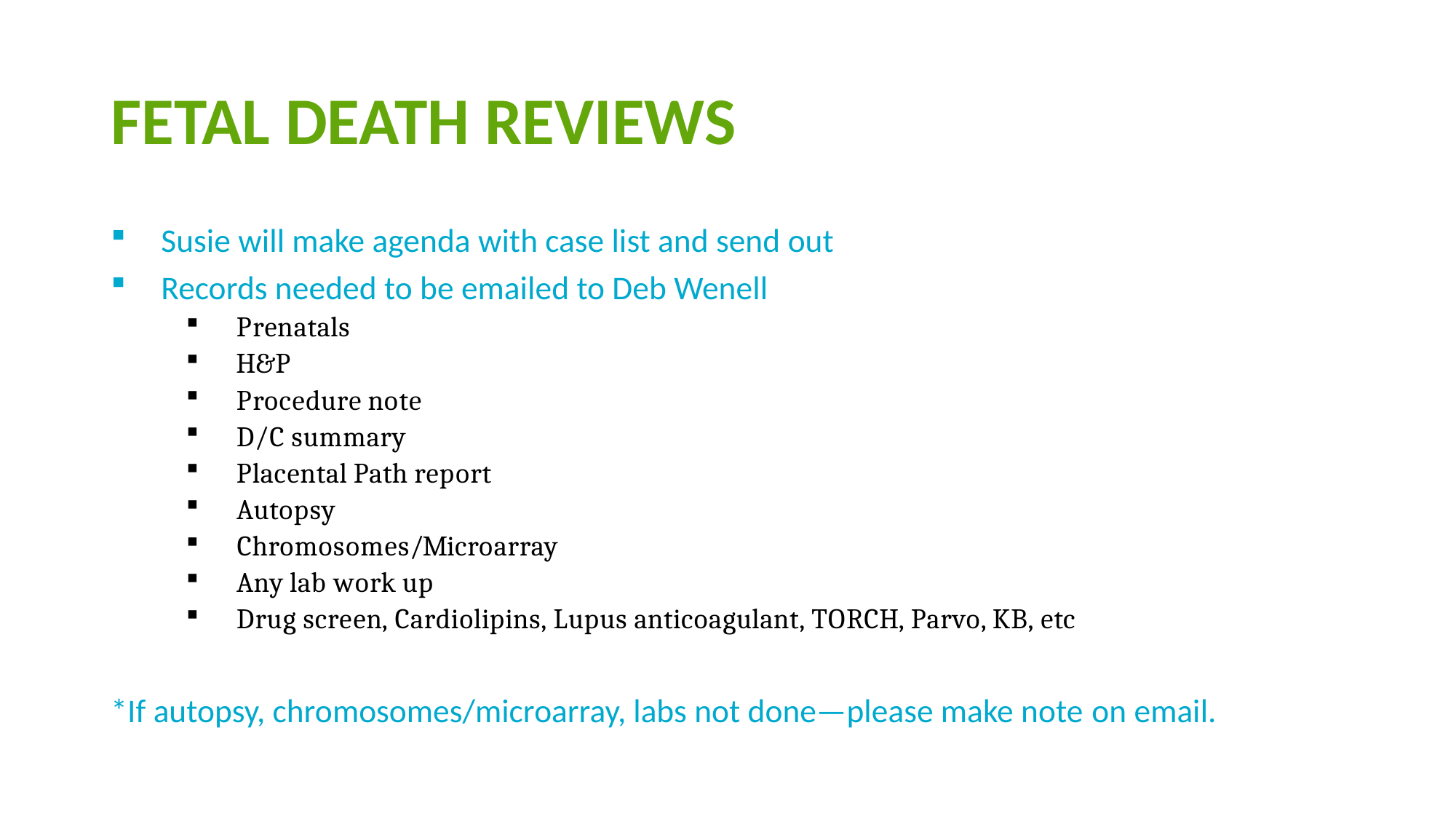

# FETAL DEATH REVIEWS​
Susie will make agenda with case list and send out​
Records needed to be emailed to Deb Wenell​
Prenatals​
H&P​
Procedure note​
D/C summary​
Placental Path report​
Autopsy​
Chromosomes/Microarray​
Any lab work up​
Drug screen, Cardiolipins, Lupus anticoagulant, TORCH, Parvo, KB, etc​

*If autopsy, chromosomes/microarray, labs not done—please make note on email.​